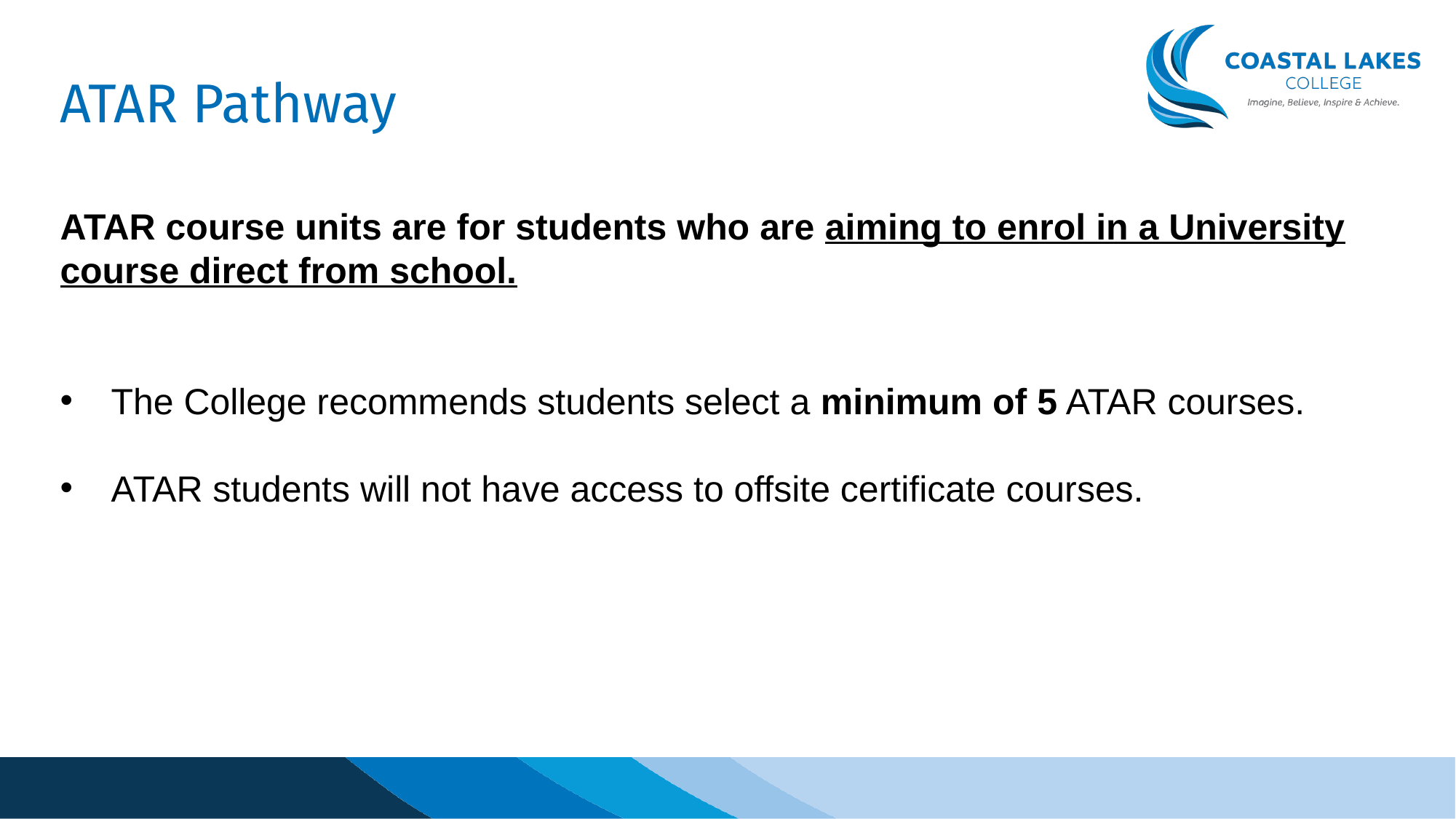

ATAR Pathway

ATAR course units are for students who are aiming to enrol in a University course direct from school.

 The College recommends students select a minimum of 5 ATAR courses.

 ATAR students will not have access to offsite certificate courses.